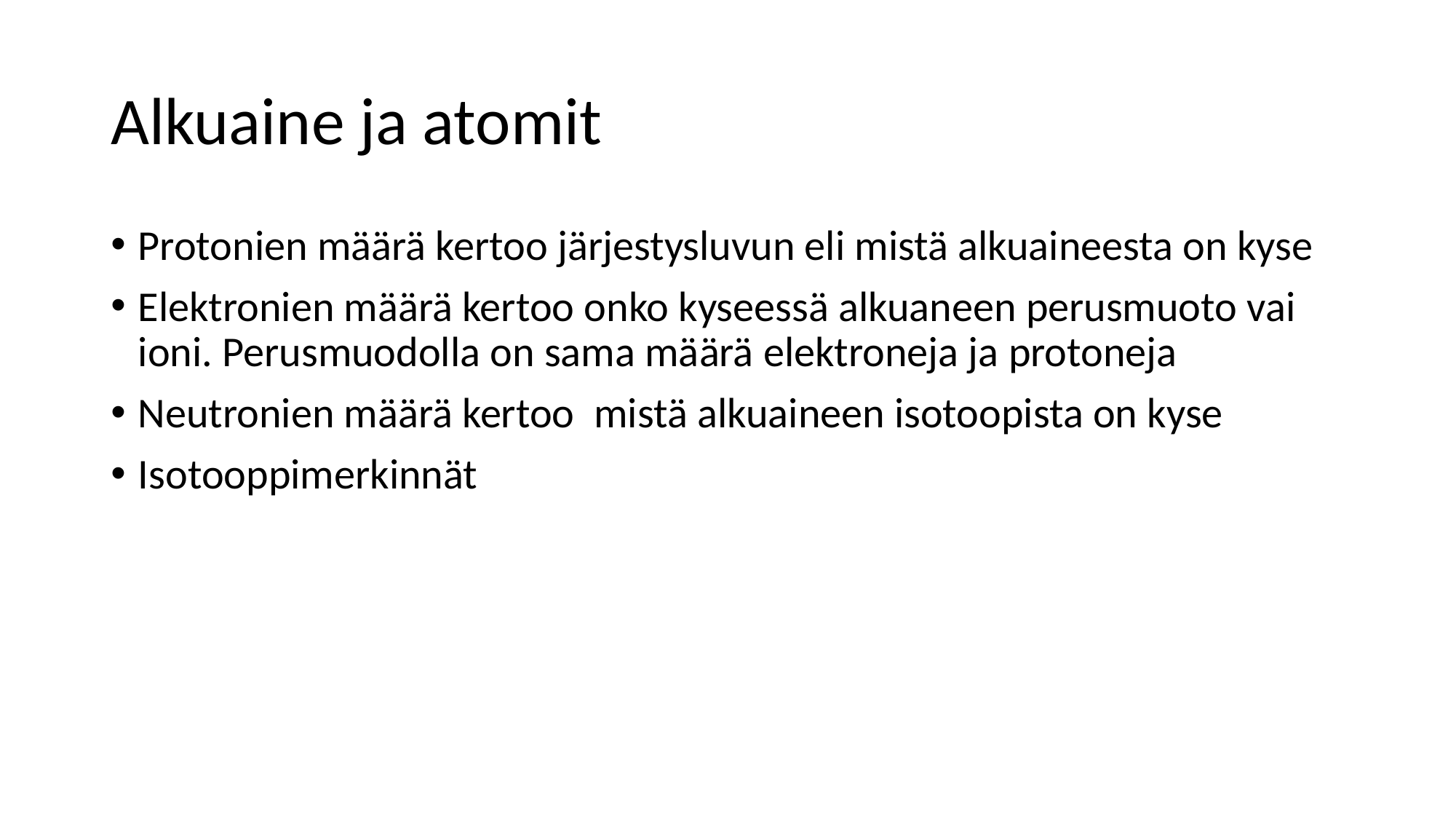

# Alkuaine ja atomit
Protonien määrä kertoo järjestysluvun eli mistä alkuaineesta on kyse
Elektronien määrä kertoo onko kyseessä alkuaneen perusmuoto vai ioni. Perusmuodolla on sama määrä elektroneja ja protoneja
Neutronien määrä kertoo  mistä alkuaineen isotoopista on kyse
Isotooppimerkinnät